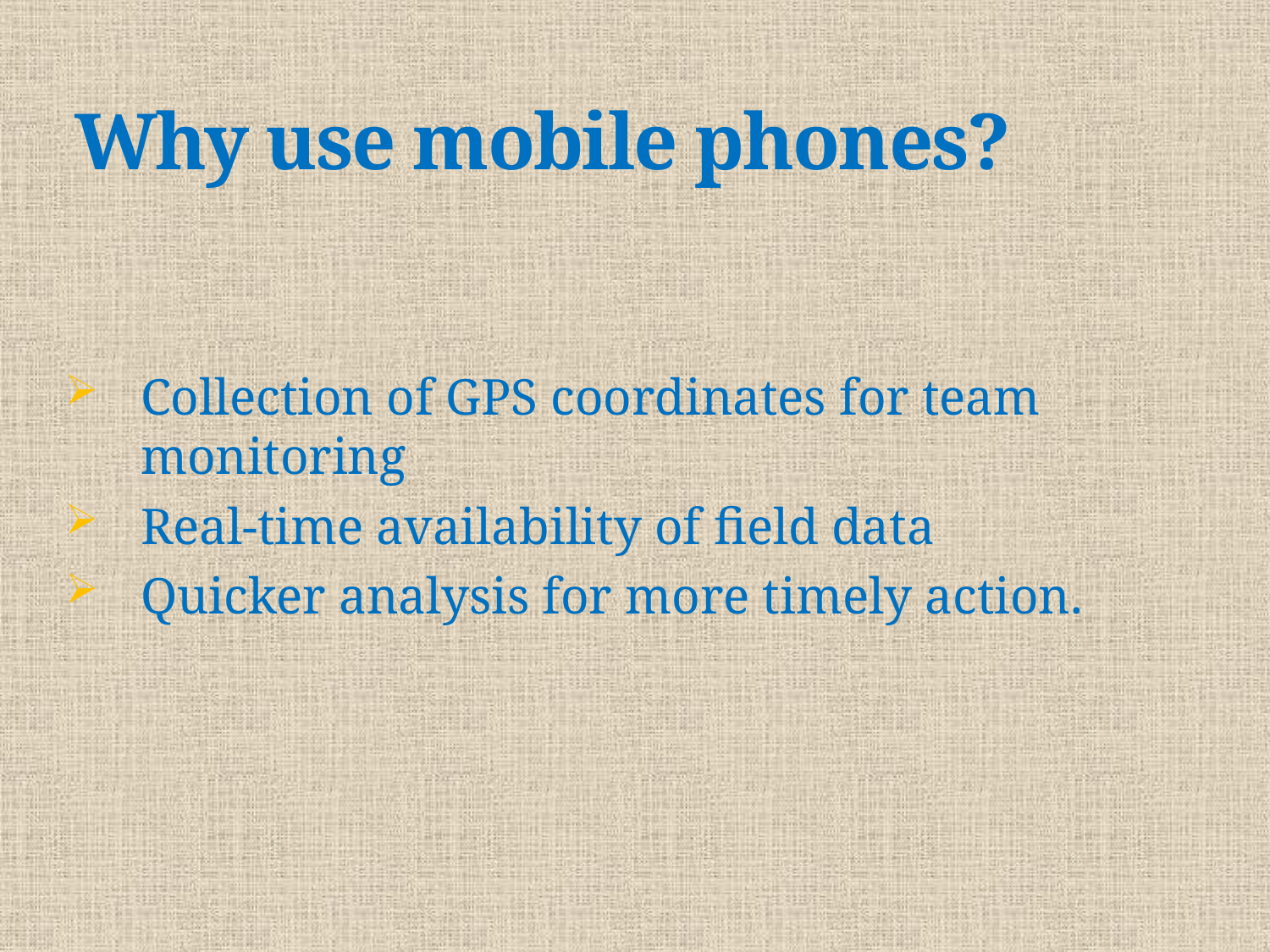

# Why use mobile phones?
Collection of GPS coordinates for team monitoring
Real-time availability of field data
Quicker analysis for more timely action.